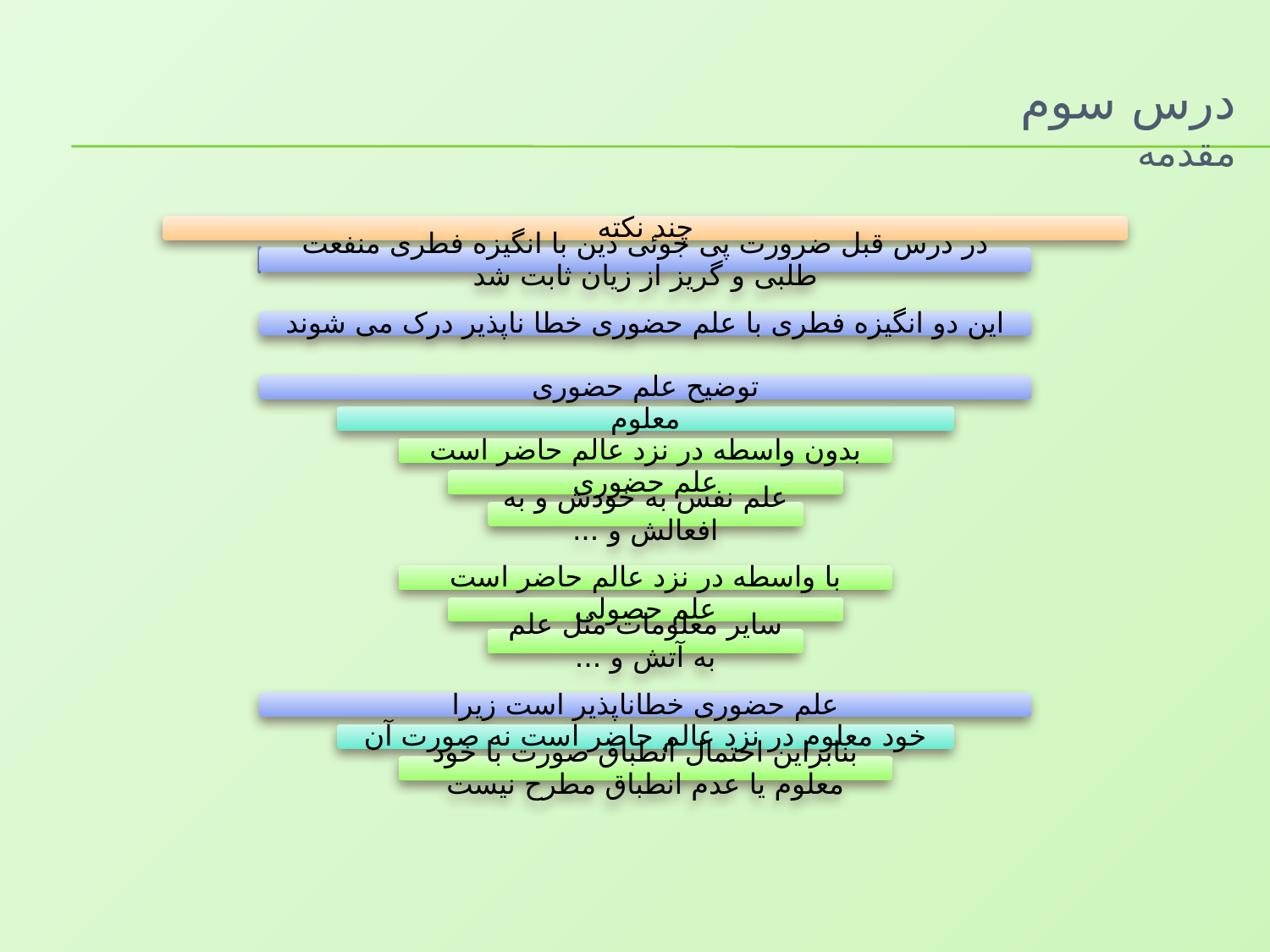

# درس سوم مقدمه
چند نکته
در درس قبل ضرورت پی جوئی دین با انگیزه فطری منفعت طلبی و گریز از زیان ثابت شد
این دو انگیزه فطری با علم حضوری خطا ناپذیر درک می شوند
توضیح علم حضوری
معلوم
بدون واسطه در نزد عالم حاضر است
علم حضوری
علم نفس به خودش و به افعالش و ...
با واسطه در نزد عالم حاضر است
علم حصولی
سایر معلومات مثل علم به آتش و ...
علم حضوری خطاناپذیر است زیرا
خود معلوم در نزد عالم حاضر است نه صورت آن
بنابراین احتمال انطباق صورت با خود معلوم یا عدم انطباق مطرح نیست